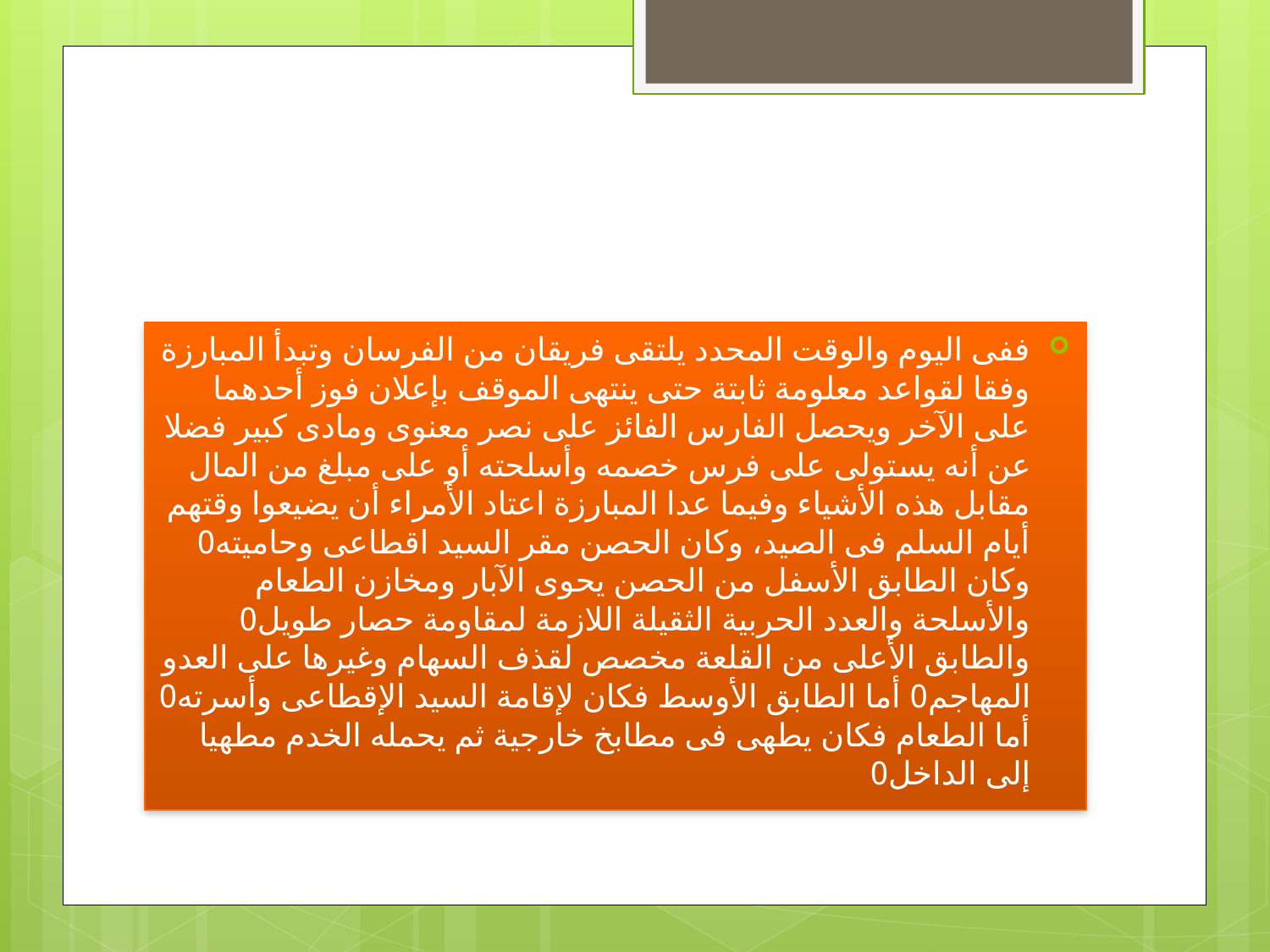

#
ففى اليوم والوقت المحدد يلتقى فريقان من الفرسان وتبدأ المبارزة وفقا لقواعد معلومة ثابتة حتى ينتهى الموقف بإعلان فوز أحدهما على الآخر ويحصل الفارس الفائز على نصر معنوى ومادى كبير فضلا عن أنه يستولى على فرس خصمه وأسلحته أو على مبلغ من المال مقابل هذه الأشياء وفيما عدا المبارزة اعتاد الأمراء أن يضيعوا وقتهم أيام السلم فى الصيد، وكان الحصن مقر السيد اقطاعى وحاميته0 وكان الطابق الأسفل من الحصن يحوى الآبار ومخازن الطعام والأسلحة والعدد الحربية الثقيلة اللازمة لمقاومة حصار طويل0 والطابق الأعلى من القلعة مخصص لقذف السهام وغيرها على العدو المهاجم0 أما الطابق الأوسط فكان لإقامة السيد الإقطاعى وأسرته0 أما الطعام فكان يطهى فى مطابخ خارجية ثم يحمله الخدم مطهيا إلى الداخل0